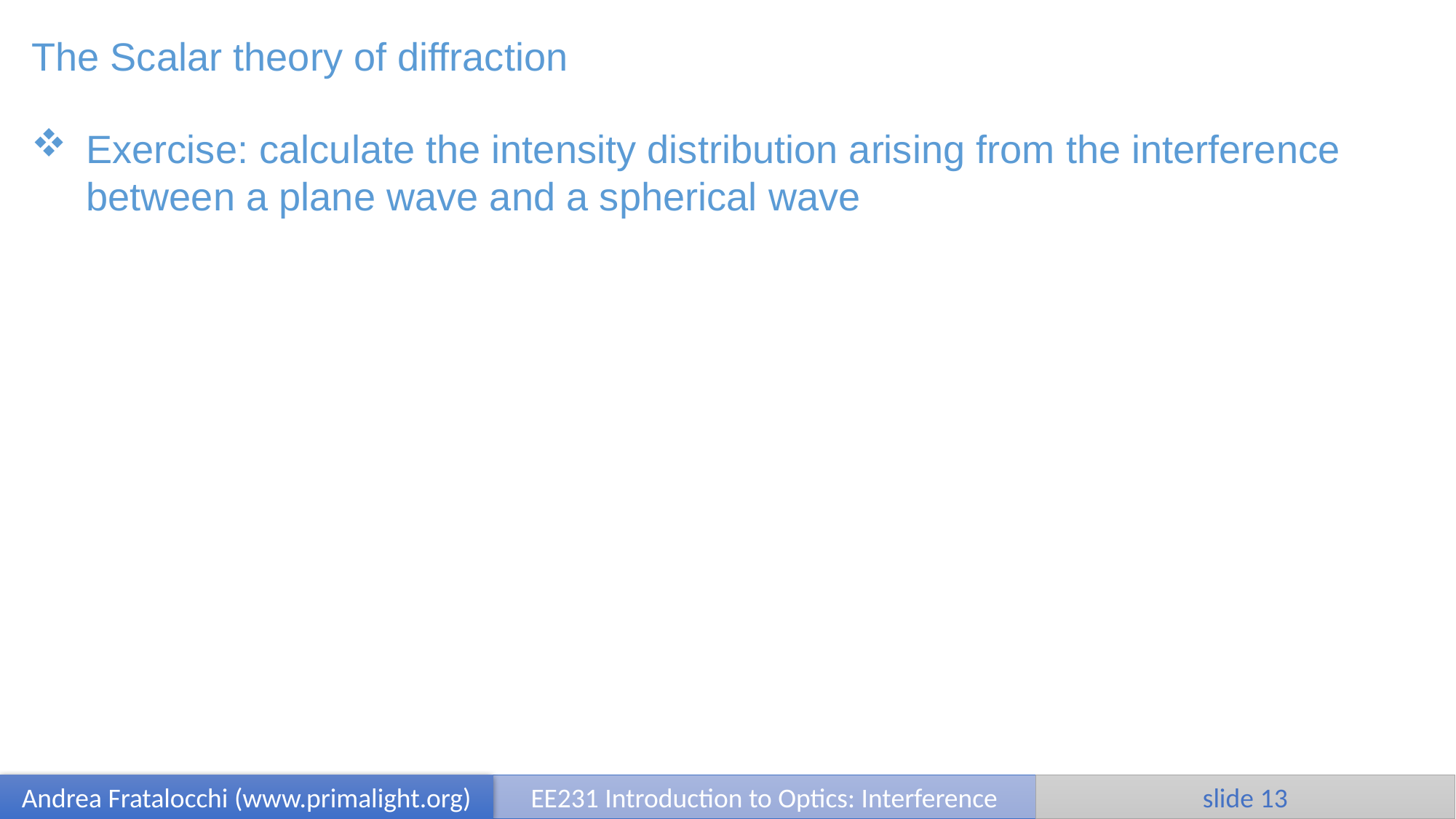

The Scalar theory of diffraction
Exercise: calculate the intensity distribution arising from the interference between a plane wave and a spherical wave